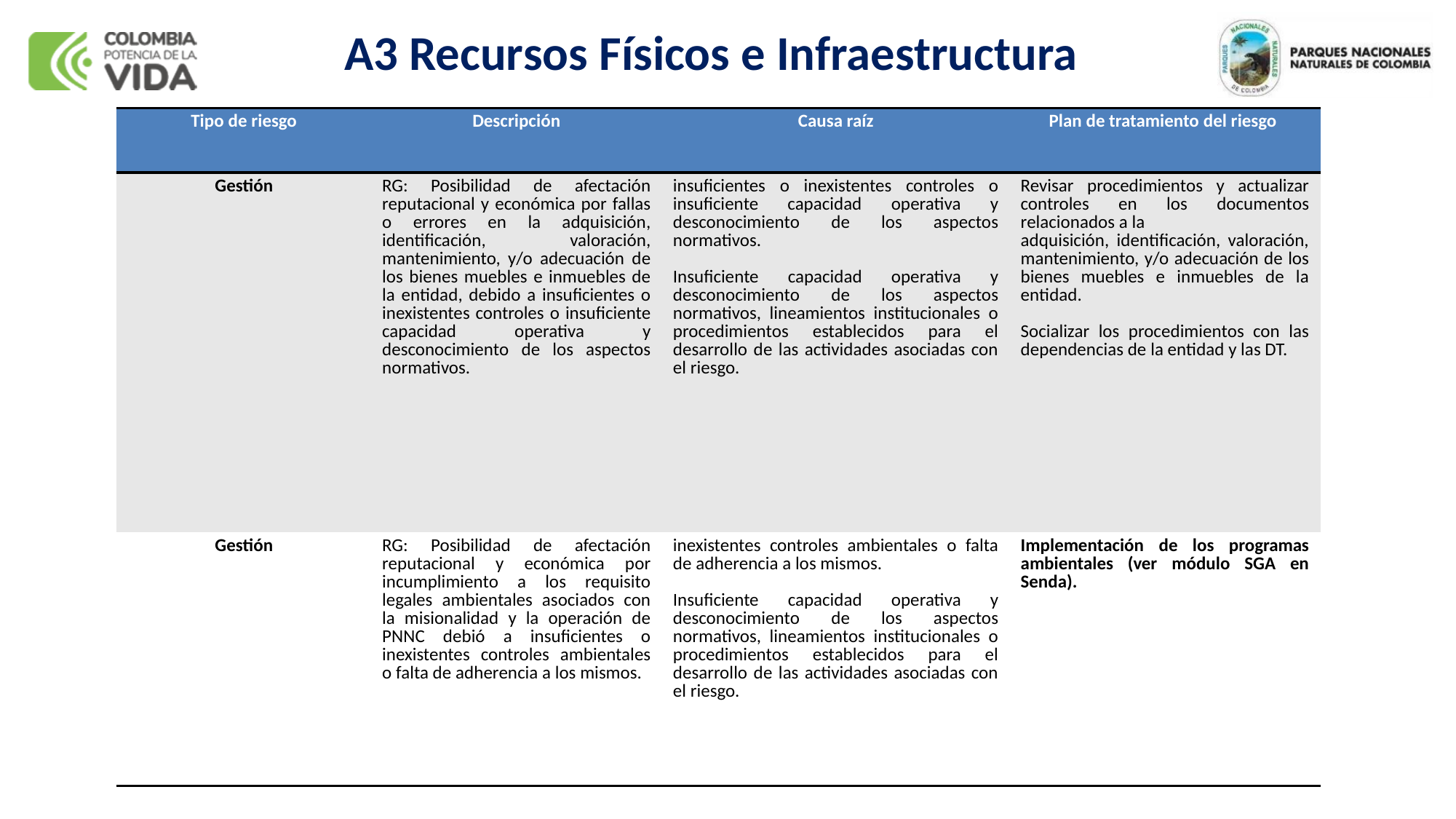

# A3 Recursos Físicos e Infraestructura
| Tipo de riesgo | Descripción | Causa raíz | Plan de tratamiento del riesgo |
| --- | --- | --- | --- |
| Gestión | RG: Posibilidad de afectación reputacional y económica por fallas o errores en la adquisición, identificación, valoración, mantenimiento, y/o adecuación de los bienes muebles e inmuebles de la entidad, debido a insuficientes o inexistentes controles o insuficiente capacidad operativa y desconocimiento de los aspectos normativos. | insuficientes o inexistentes controles o insuficiente capacidad operativa y desconocimiento de los aspectos normativos. Insuficiente capacidad operativa y desconocimiento de los aspectos normativos, lineamientos institucionales o procedimientos establecidos para el desarrollo de las actividades asociadas con el riesgo. | Revisar procedimientos y actualizar controles en los documentos relacionados a la adquisición, identificación, valoración, mantenimiento, y/o adecuación de los bienes muebles e inmuebles de la entidad. Socializar los procedimientos con las dependencias de la entidad y las DT. |
| Gestión | RG: Posibilidad de afectación reputacional y económica por incumplimiento a los requisito legales ambientales asociados con la misionalidad y la operación de PNNC debió a insuficientes o inexistentes controles ambientales o falta de adherencia a los mismos. | inexistentes controles ambientales o falta de adherencia a los mismos. Insuficiente capacidad operativa y desconocimiento de los aspectos normativos, lineamientos institucionales o procedimientos establecidos para el desarrollo de las actividades asociadas con el riesgo. | Implementación de los programas ambientales (ver módulo SGA en Senda). |